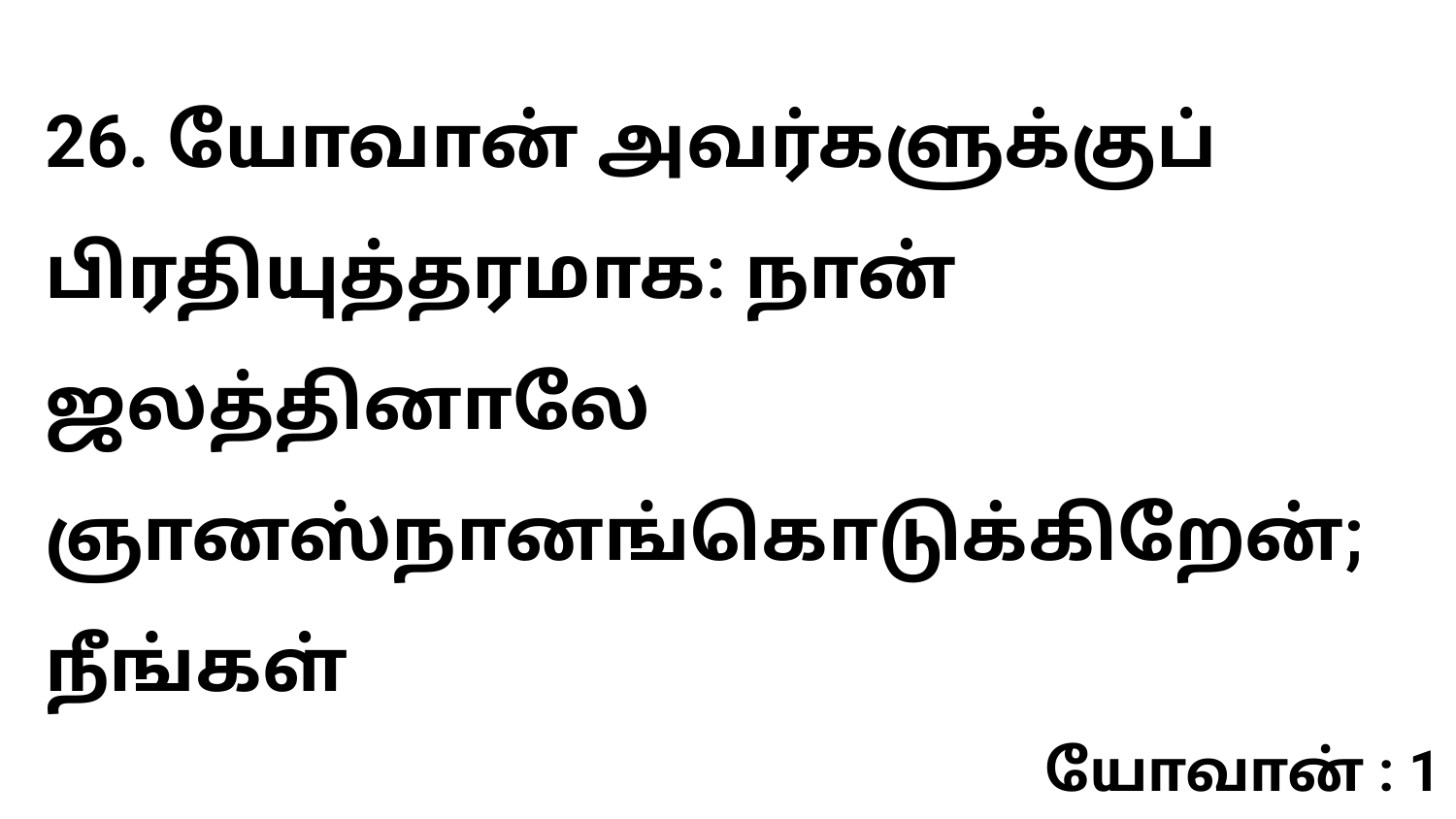

26. யோவான் அவர்களுக்குப் பிரதியுத்தரமாக: நான் ஜலத்தினாலே ஞானஸ்நானங்கொடுக்கிறேன்; நீங்கள்
யோவான் : 1